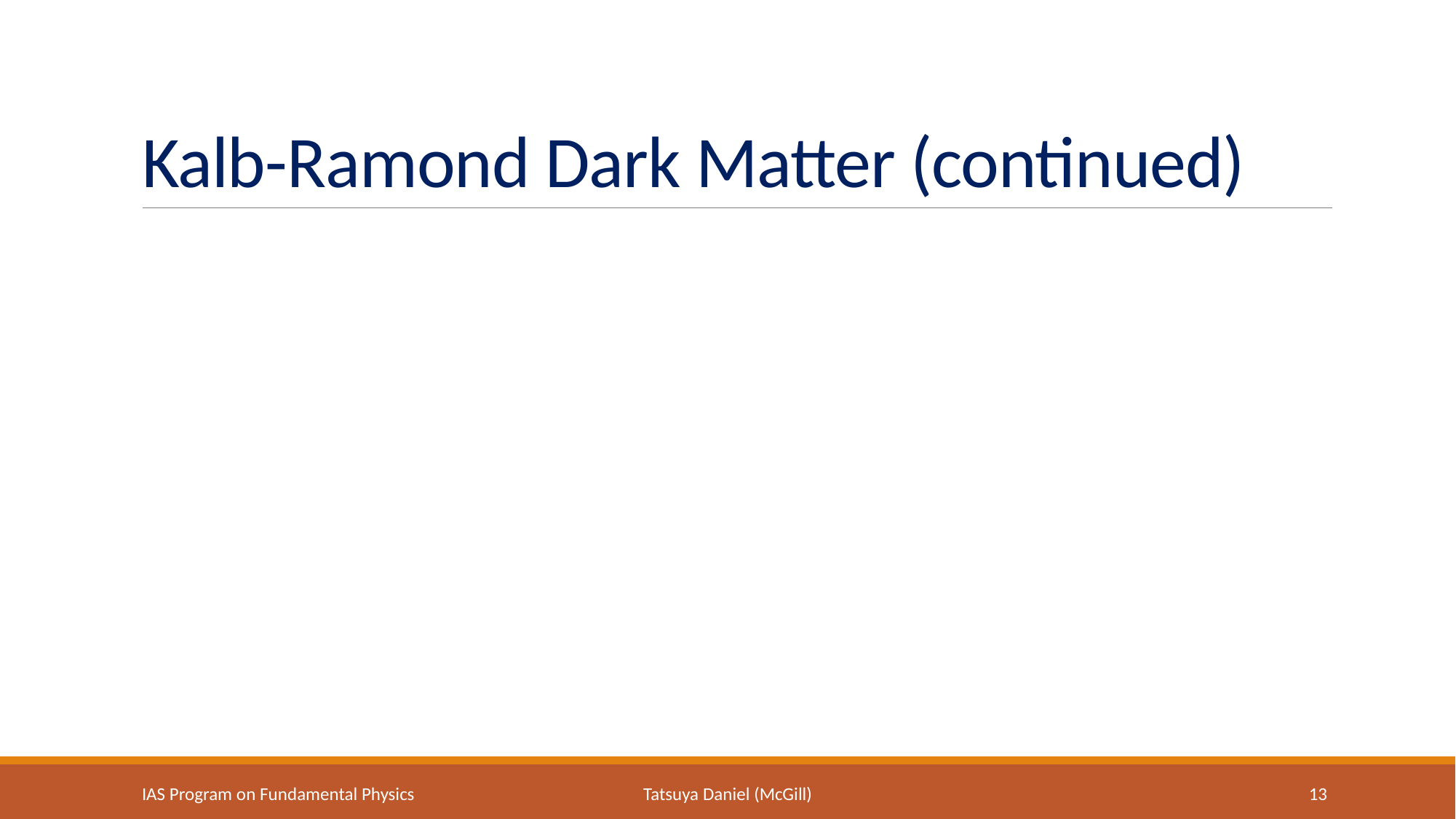

# Kalb-Ramond Dark Matter (continued)

IAS Program on Fundamental Physics
Tatsuya Daniel (McGill)
13